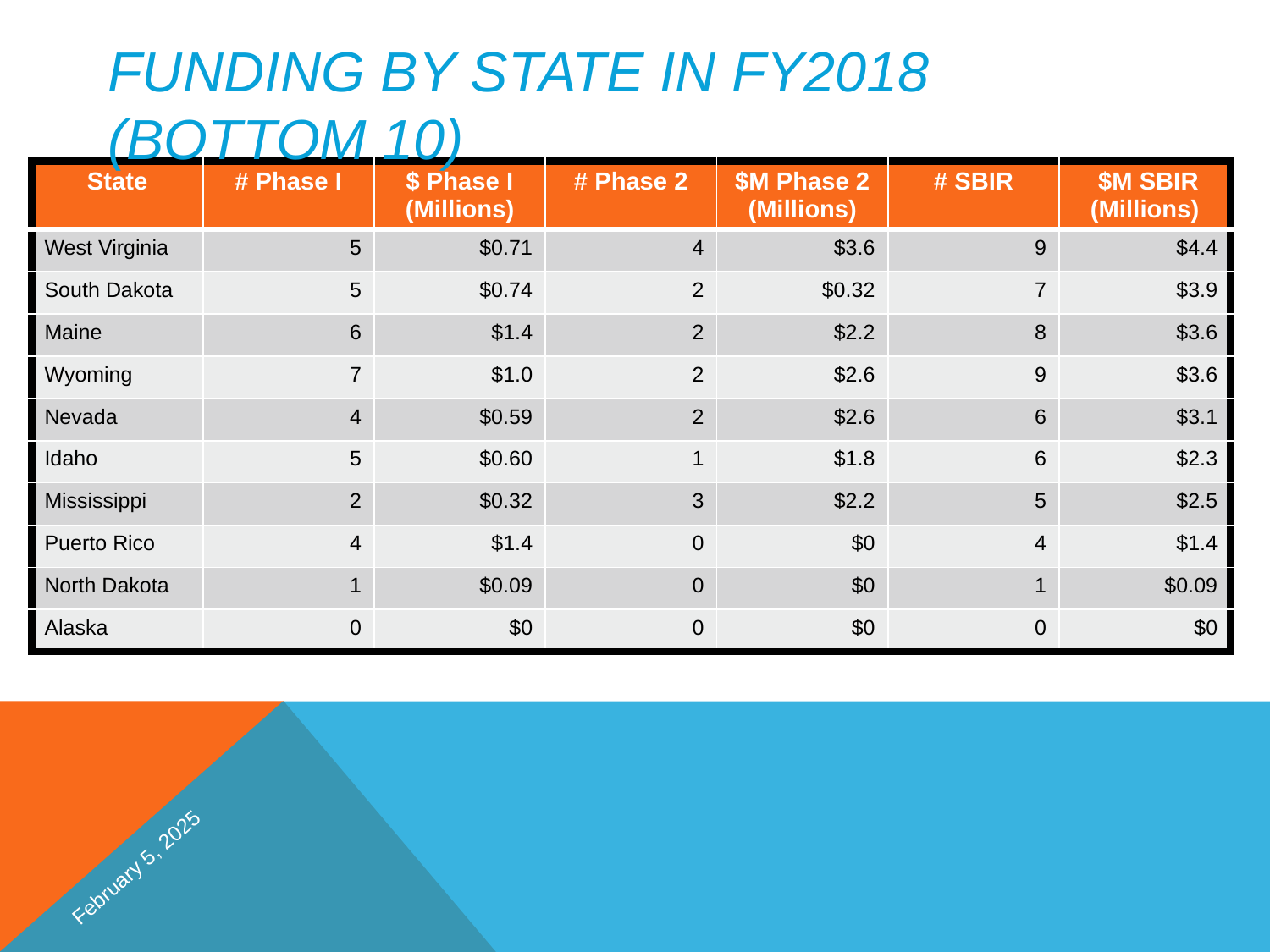

FUNDING BY STATE IN fy2018  (BOTTOM 10)
| State | # Phase I | $ Phase I (Millions) | # Phase 2 | $M Phase 2 (Millions) | # SBIR | $M SBIR (Millions) |
| --- | --- | --- | --- | --- | --- | --- |
| West Virginia | 5 | $0.71 | 4 | $3.6 | 9 | $4.4 |
| South Dakota | 5 | $0.74 | 2 | $0.32 | 7 | $3.9 |
| Maine | 6 | $1.4 | 2 | $2.2 | 8 | $3.6 |
| Wyoming | 7 | $1.0 | 2 | $2.6 | 9 | $3.6 |
| Nevada | 4 | $0.59 | 2 | $2.6 | 6 | $3.1 |
| Idaho | 5 | $0.60 | 1 | $1.8 | 6 | $2.3 |
| Mississippi | 2 | $0.32 | 3 | $2.2 | 5 | $2.5 |
| Puerto Rico | 4 | $1.4 | 0 | $0 | 4 | $1.4 |
| North Dakota | 1 | $0.09 | 0 | $0 | 1 | $0.09 |
| Alaska | 0 | $0 | 0 | $0 | 0 | $0 |
February 5, 2025